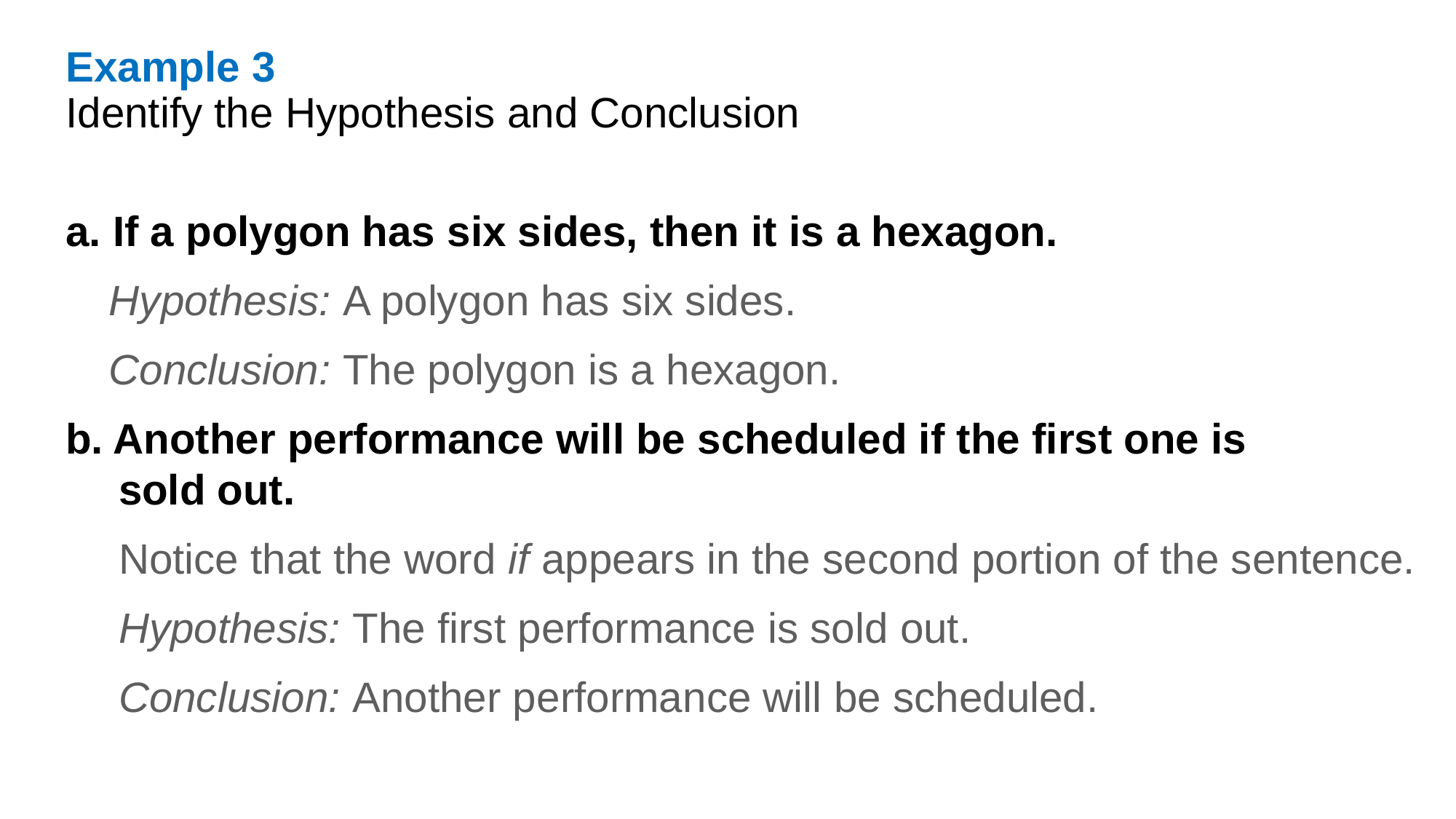

Example 3
Identify the Hypothesis and Conclusion
a. If a polygon has six sides, then it is a hexagon.
Hypothesis: A polygon has six sides.
Conclusion: The polygon is a hexagon.
b. Another performance will be scheduled if the first one is
sold out.
Notice that the word if appears in the second portion of the sentence.
Hypothesis: The first performance is sold out.
Conclusion: Another performance will be scheduled.